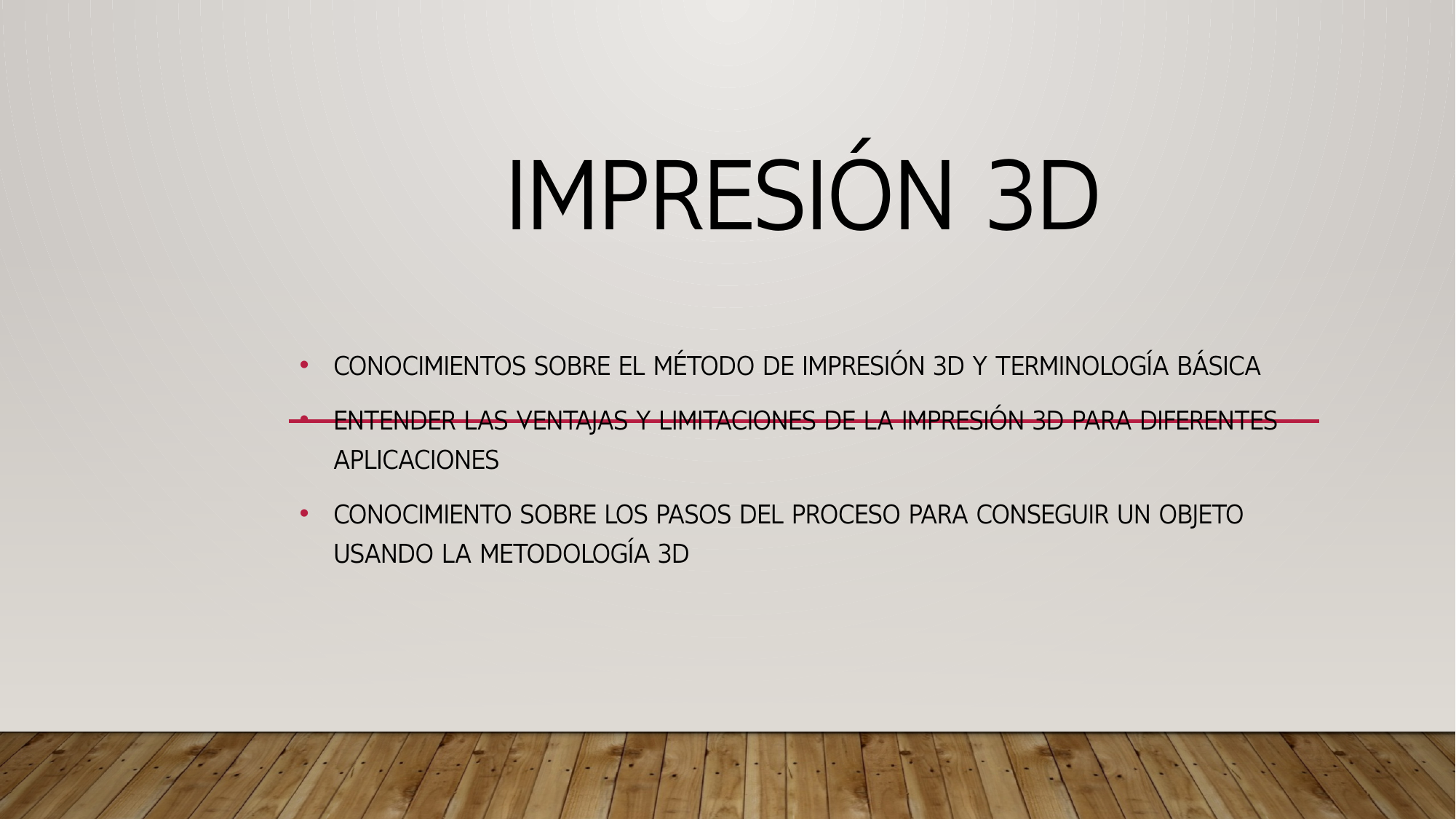

# IMPRESIÓN 3D
Conocimientos sobre el método de impresión 3D y terminología básica
Entender las ventajas y limitaciones de la impresión 3D para diferentes aplicaciones
Conocimiento sobre los pasos del proceso para conseguir un objeto usando la metodología 3D